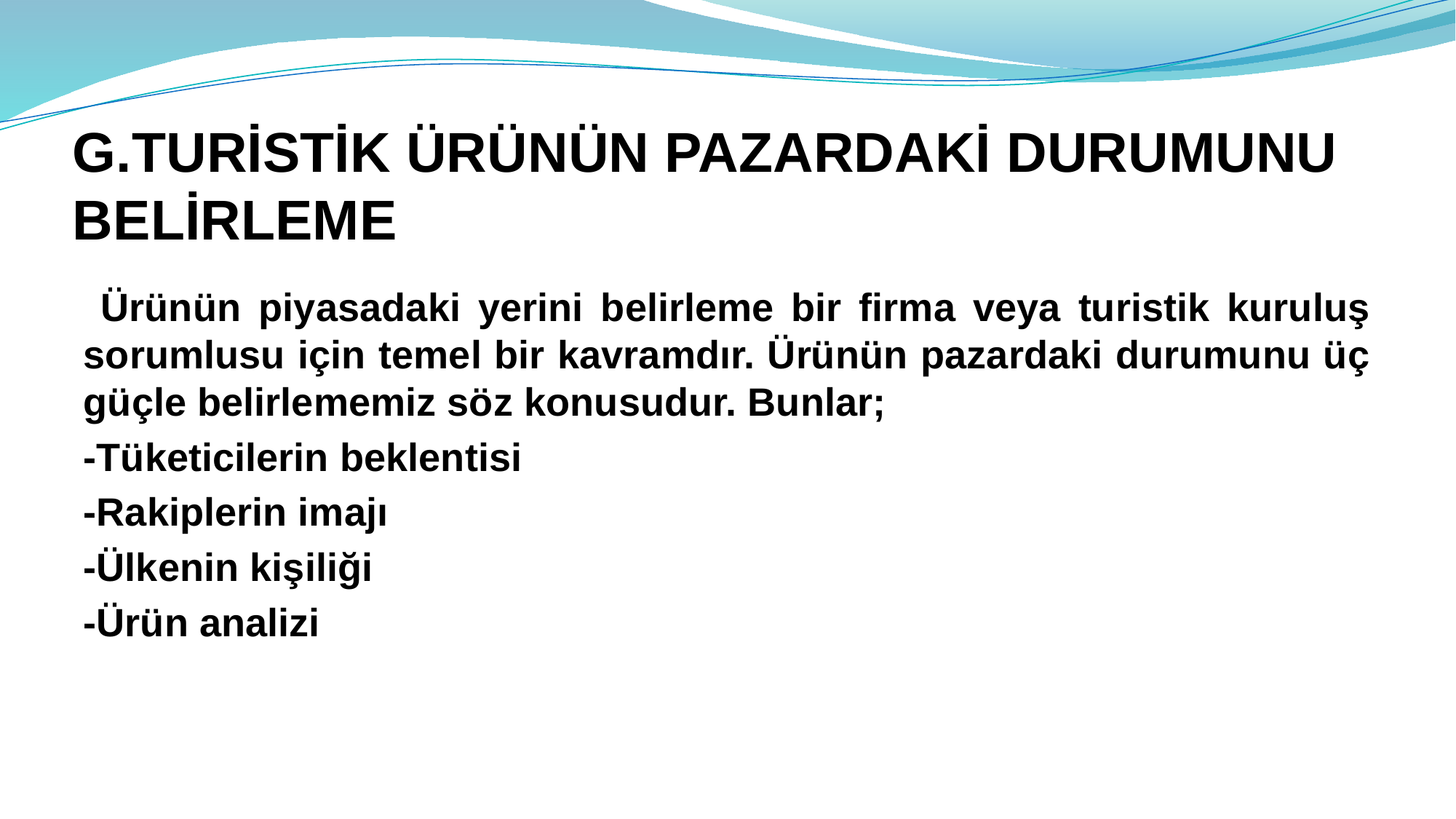

# G.TURİSTİK ÜRÜNÜN PAZARDAKİ DURUMUNU BELİRLEME
 Ürünün piyasadaki yerini belirleme bir firma veya turistik kuruluş sorumlusu için temel bir kavramdır. Ürünün pazardaki durumunu üç güçle belirlememiz söz konusudur. Bunlar;
-Tüketicilerin beklentisi
-Rakiplerin imajı
-Ülkenin kişiliği
-Ürün analizi